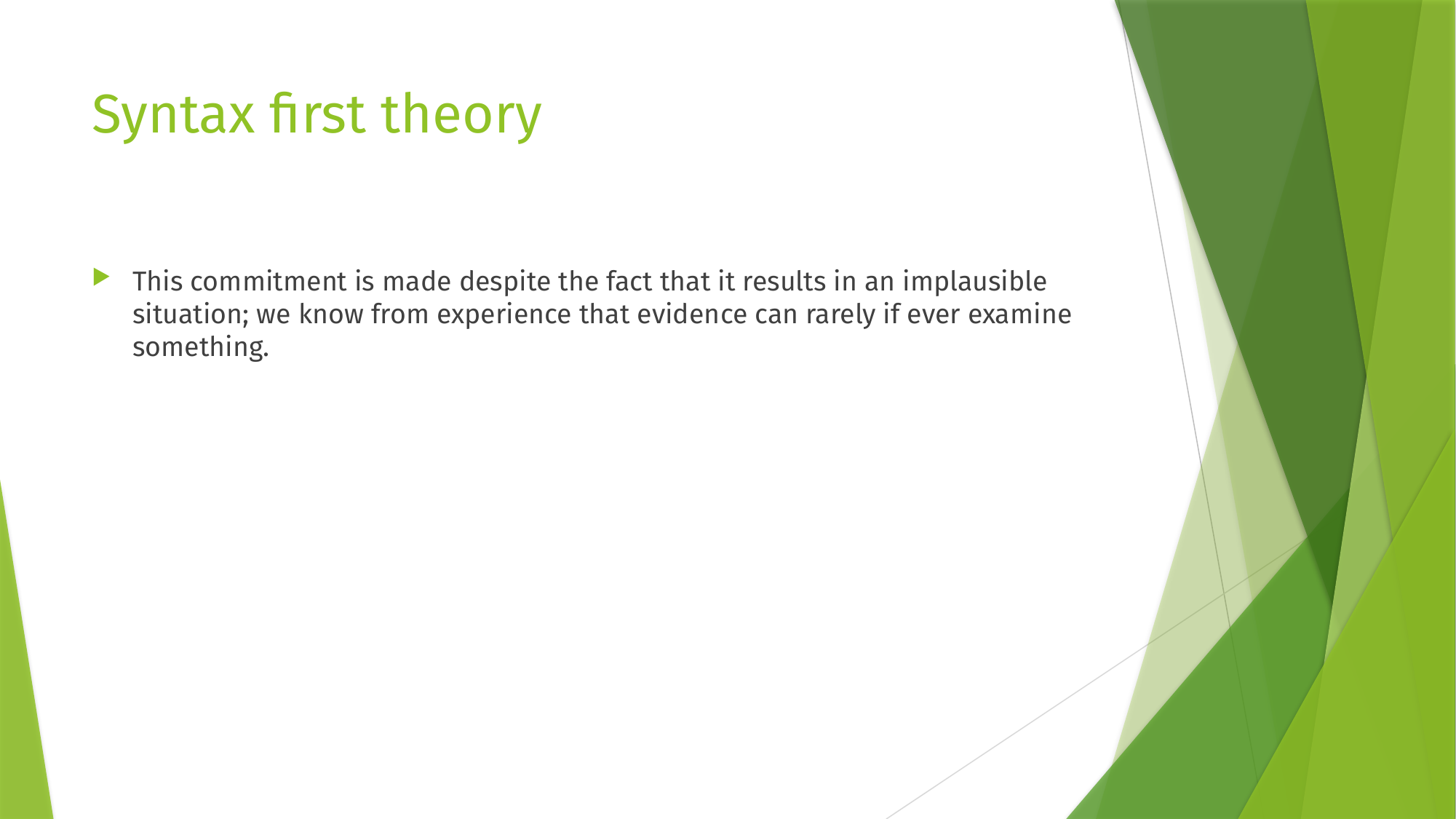

# Syntax first theory
This commitment is made despite the fact that it results in an implausible situation; we know from experience that evidence can rarely if ever examine something.